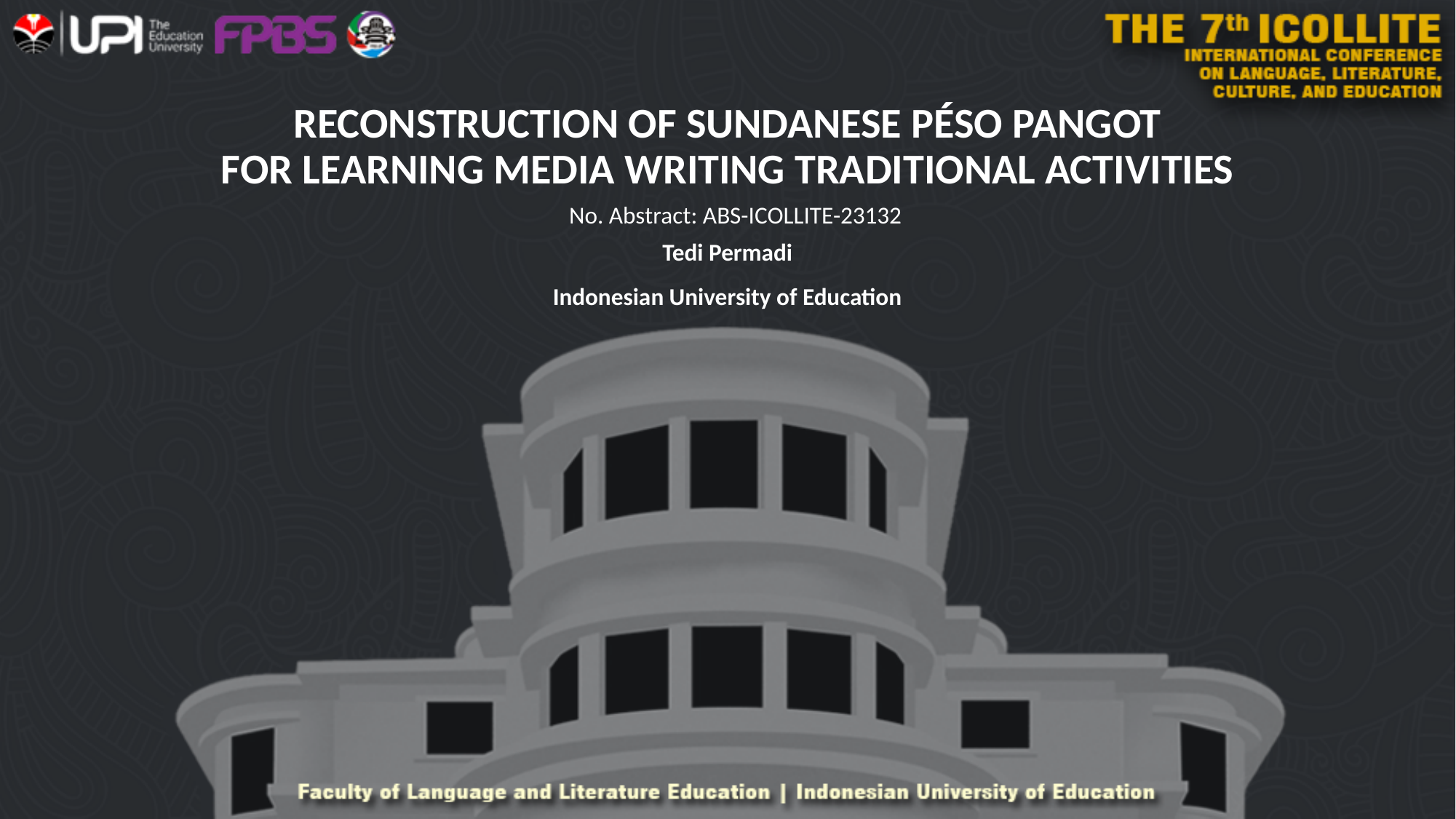

# RECONSTRUCTION OF SUNDANESE PÉSO PANGOT FOR LEARNING MEDIA WRITING TRADITIONAL ACTIVITIES
No. Abstract: ABS-ICOLLITE-23132
Tedi Permadi
Indonesian University of Education